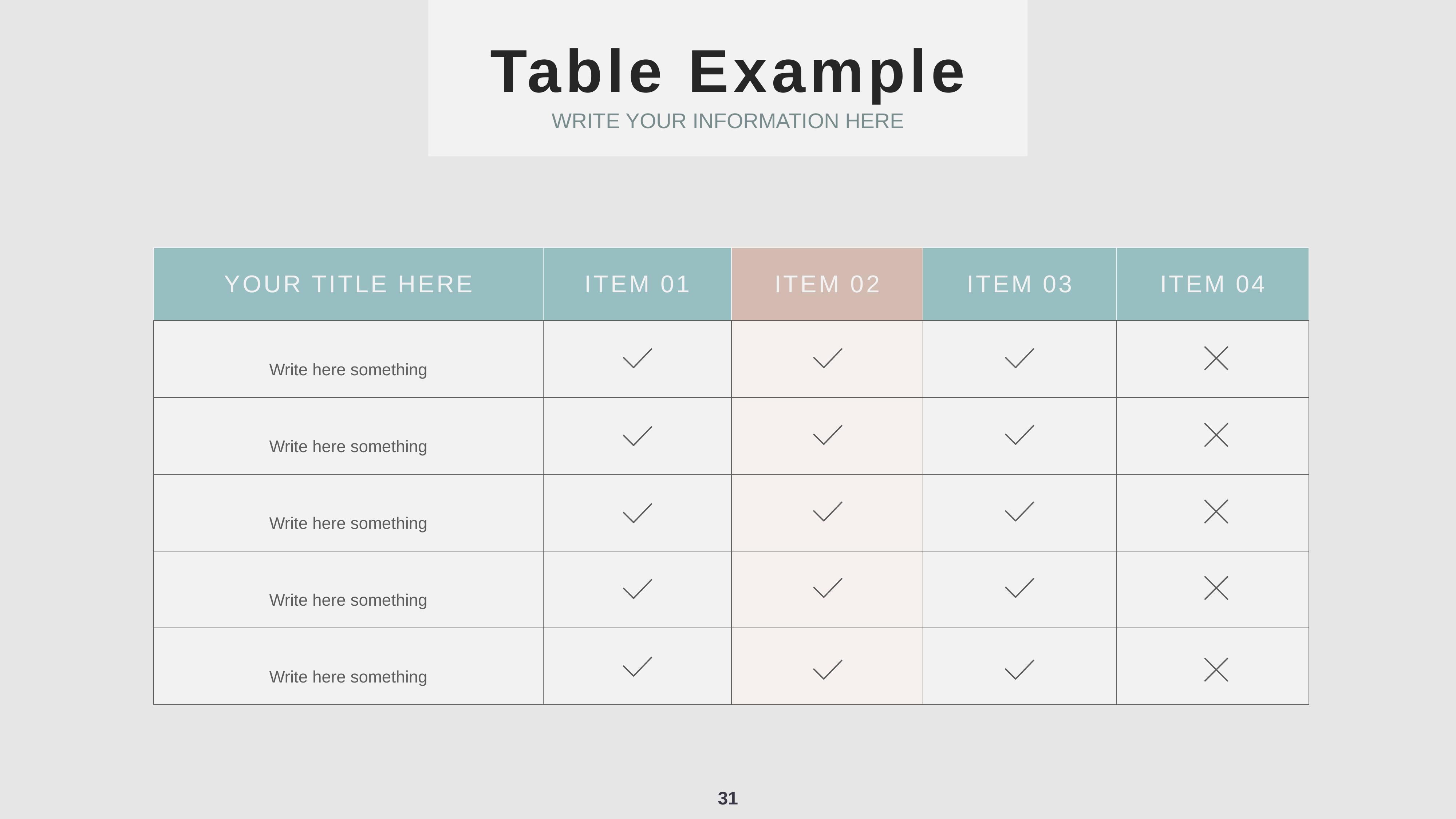

Table Example
WRITE YOUR INFORMATION HERE
| YOUR TITLE HERE | ITEM 01 | ITEM 02 | ITEM 03 | ITEM 04 |
| --- | --- | --- | --- | --- |
| Write here something |  |  |  |  |
| Write here something |  |  |  |  |
| Write here something |  |  |  |  |
| Write here something |  |  |  |  |
| Write here something |  |  |  |  |